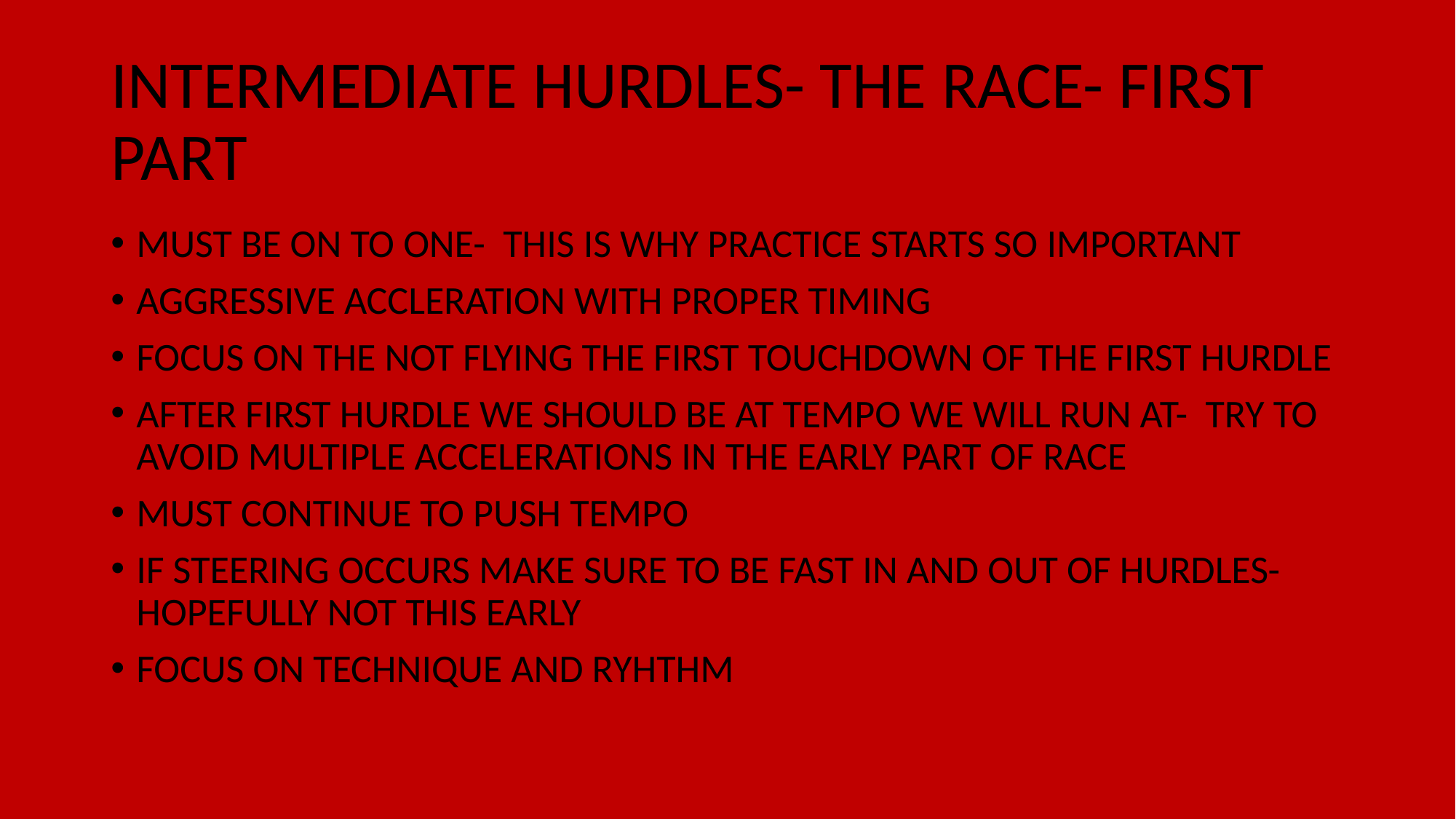

# INTERMEDIATE HURDLES- THE RACE- FIRST PART
MUST BE ON TO ONE-  THIS IS WHY PRACTICE STARTS SO IMPORTANT
AGGRESSIVE ACCLERATION WITH PROPER TIMING
FOCUS ON THE NOT FLYING THE FIRST TOUCHDOWN OF THE FIRST HURDLE
AFTER FIRST HURDLE WE SHOULD BE AT TEMPO WE WILL RUN AT-  TRY TO AVOID MULTIPLE ACCELERATIONS IN THE EARLY PART OF RACE
MUST CONTINUE TO PUSH TEMPO
IF STEERING OCCURS MAKE SURE TO BE FAST IN AND OUT OF HURDLES- HOPEFULLY NOT THIS EARLY
FOCUS ON TECHNIQUE AND RYHTHM